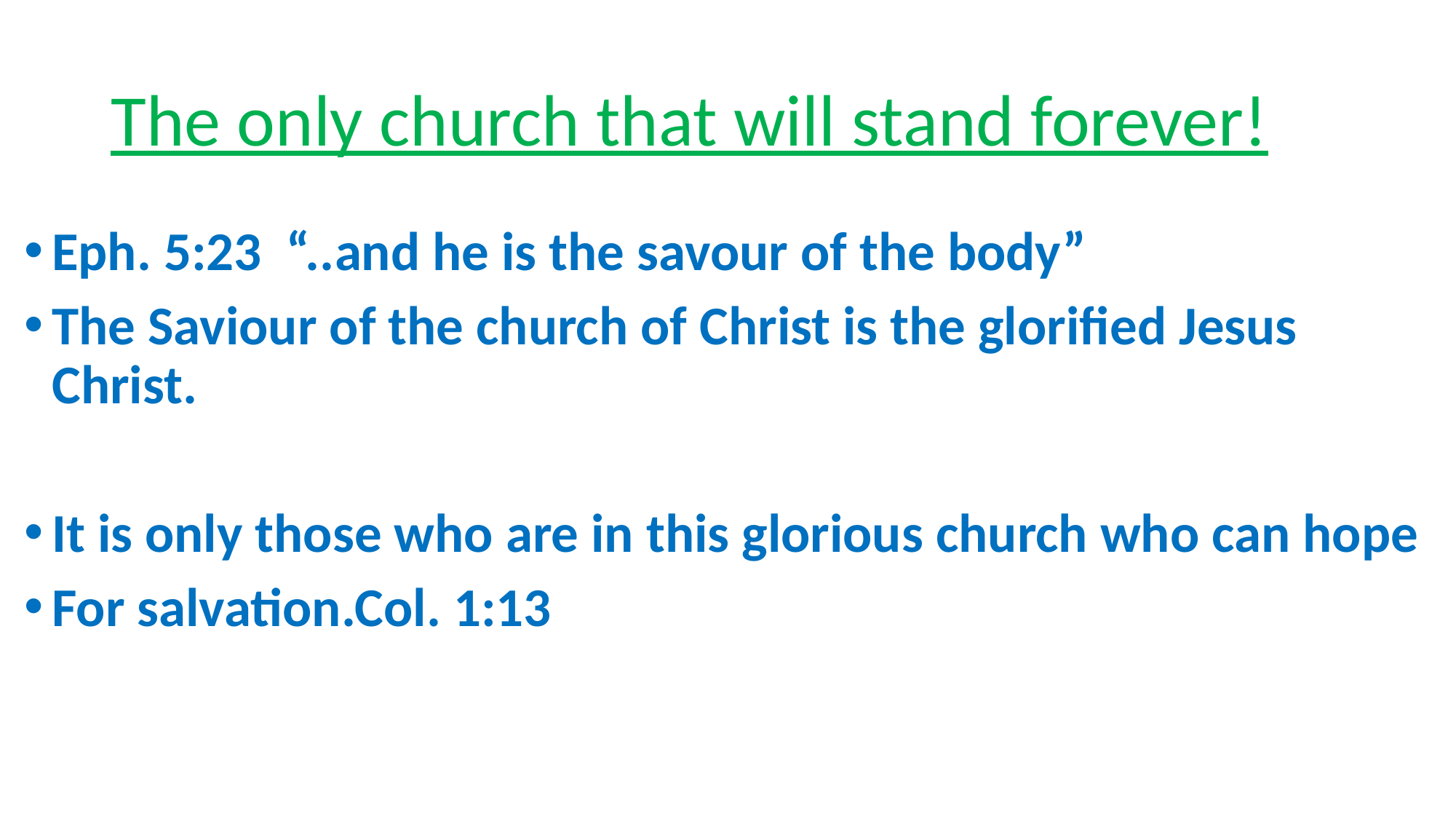

# The only church that will stand forever!
Eph. 5:23  “..and he is the savour of the body”
The Saviour of the church of Christ is the glorified Jesus Christ.

It is only those who are in this glorious church who can hope
For salvation.Col. 1:13